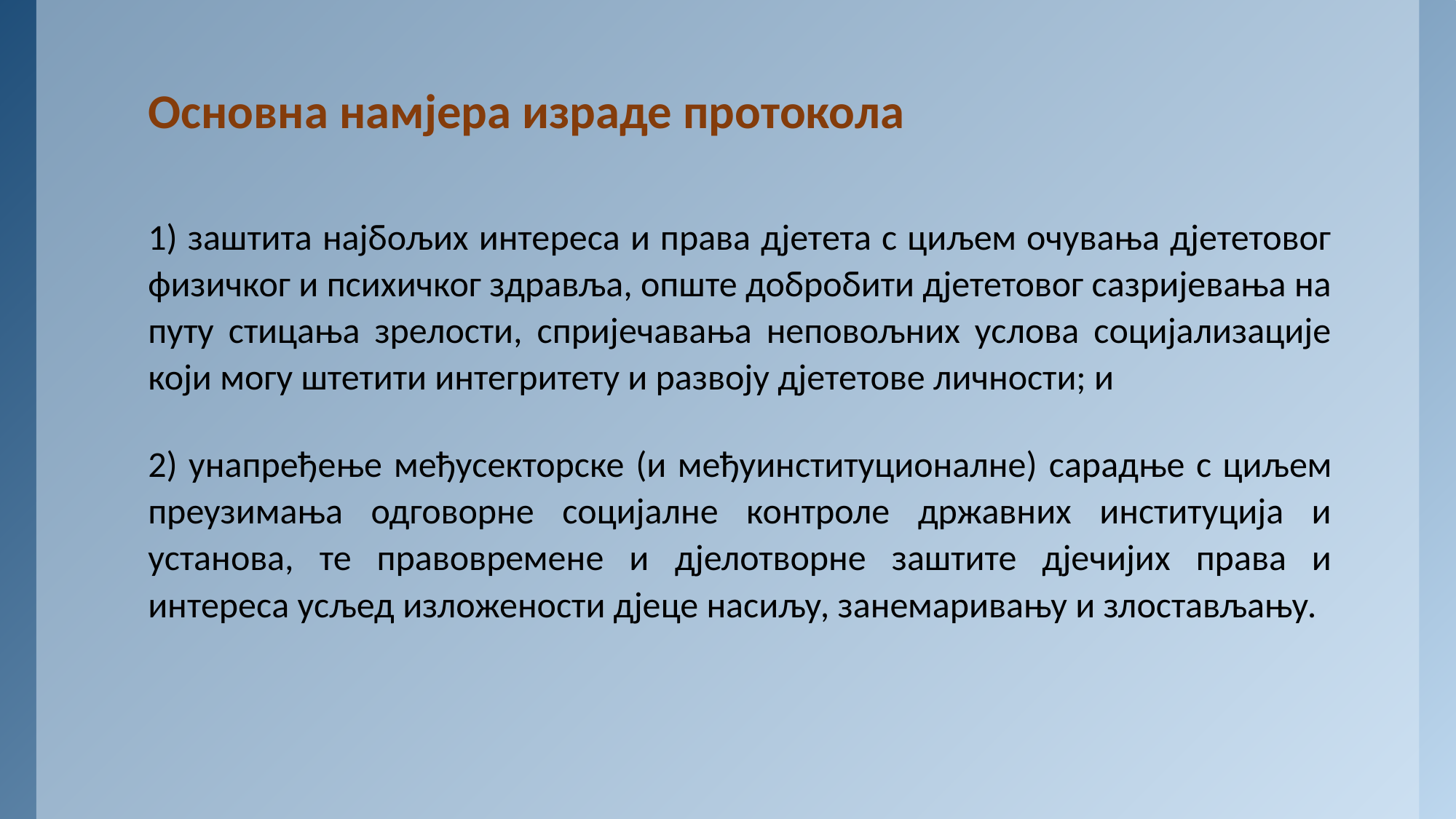

# Основна намјера израде протокола
1) заштита најбољих интереса и права дјетета с циљем очувања дјететовог физичког и психичког здравља, опште добробити дјететовог сазријевања на путу стицања зрелости, спријечавања неповољних услова социјализације који могу штетити интегритету и развоју дјететове личности; и
2) унапређење међусекторске (и међуинституционалне) сарадње с циљем преузимања одговорне социјалне контроле државних институција и установа, те правовремене и дјелотворне заштите дјечијих права и интереса усљед изложености дјеце насиљу, занемаривању и злостављању.